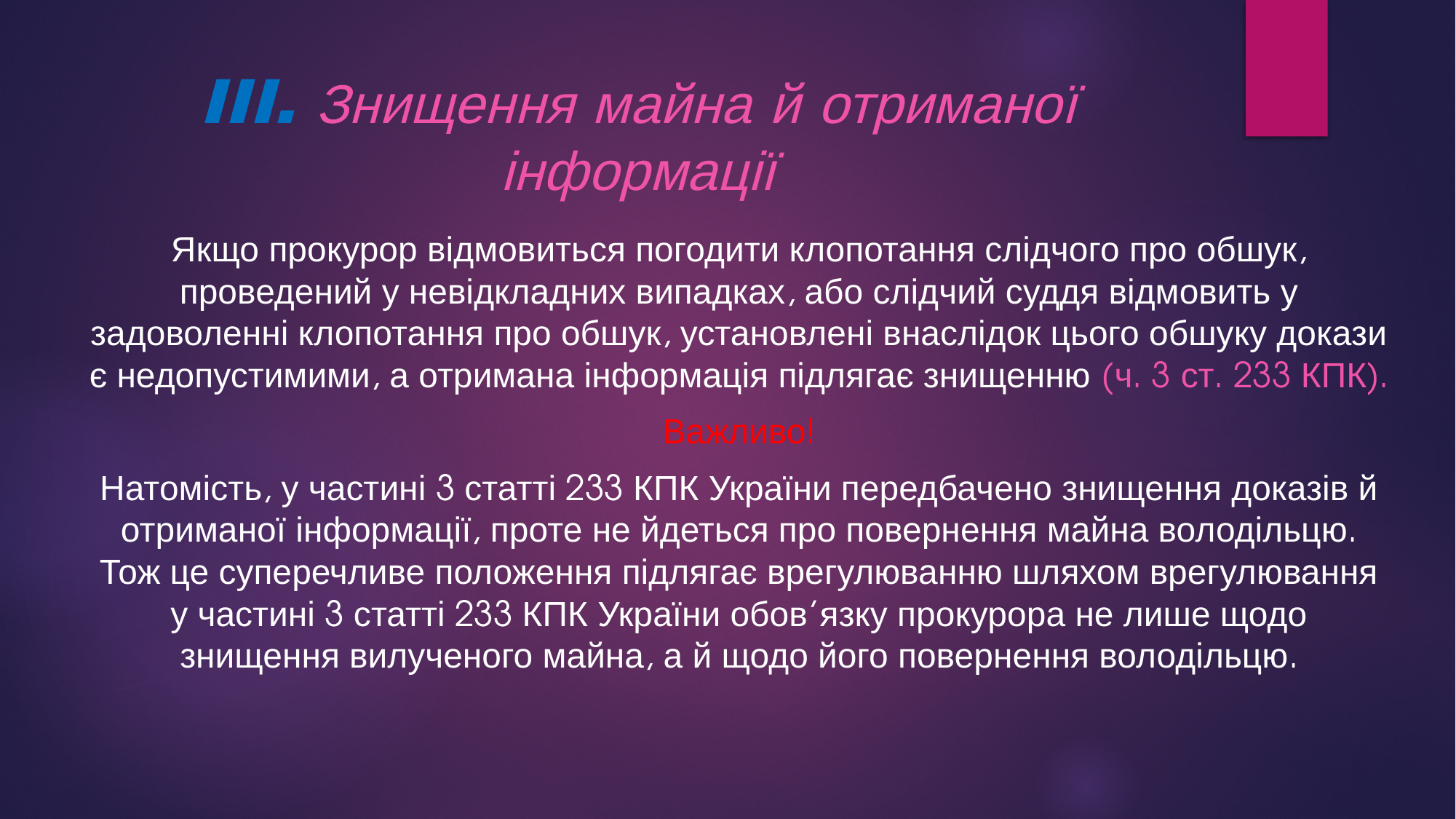

# III. Знищення майна й отриманої інформації
Якщо прокурор відмовиться погодити клопотання слідчого про обшук, проведений у невідкладних випадках, або слідчий суддя відмовить у задоволенні клопотання про обшук, установлені внаслідок цього обшуку докази є недопустимими, а отримана інформація підлягає знищенню (ч. 3 ст. 233 КПК).
Важливо!
Натомість, у частині 3 статті 233 КПК України передбачено знищення доказів й отриманої інформації, проте не йдеться про повернення майна володільцю. Тож це суперечливе положення підлягає врегулюванню шляхом врегулювання у частині 3 статті 233 КПК України обов’язку прокурора не лише щодо знищення вилученого майна, а й щодо його повернення володільцю.